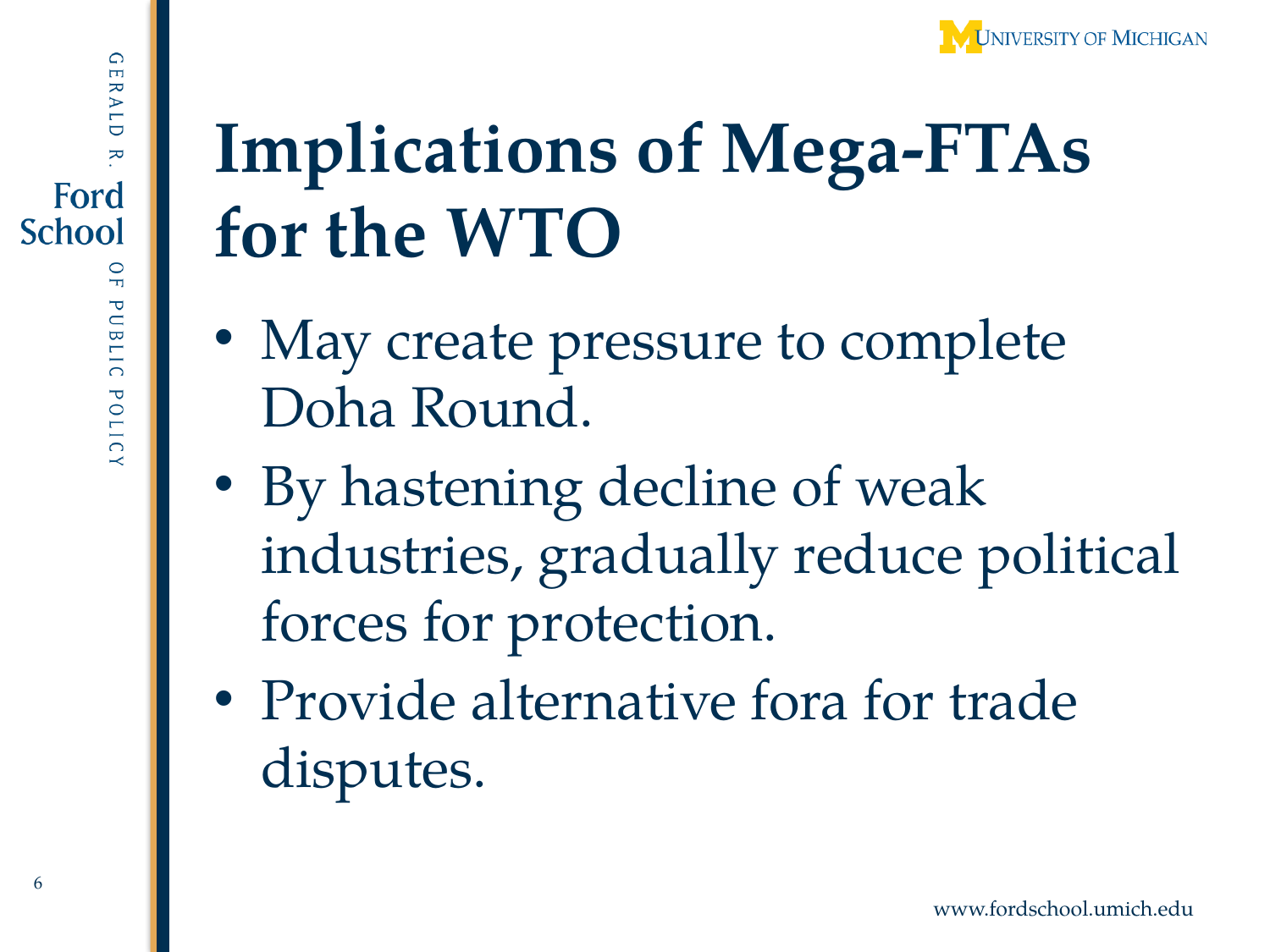

# Implications of Mega-FTAs for the WTO
May create pressure to complete Doha Round.
By hastening decline of weak industries, gradually reduce political forces for protection.
Provide alternative fora for trade disputes.
6